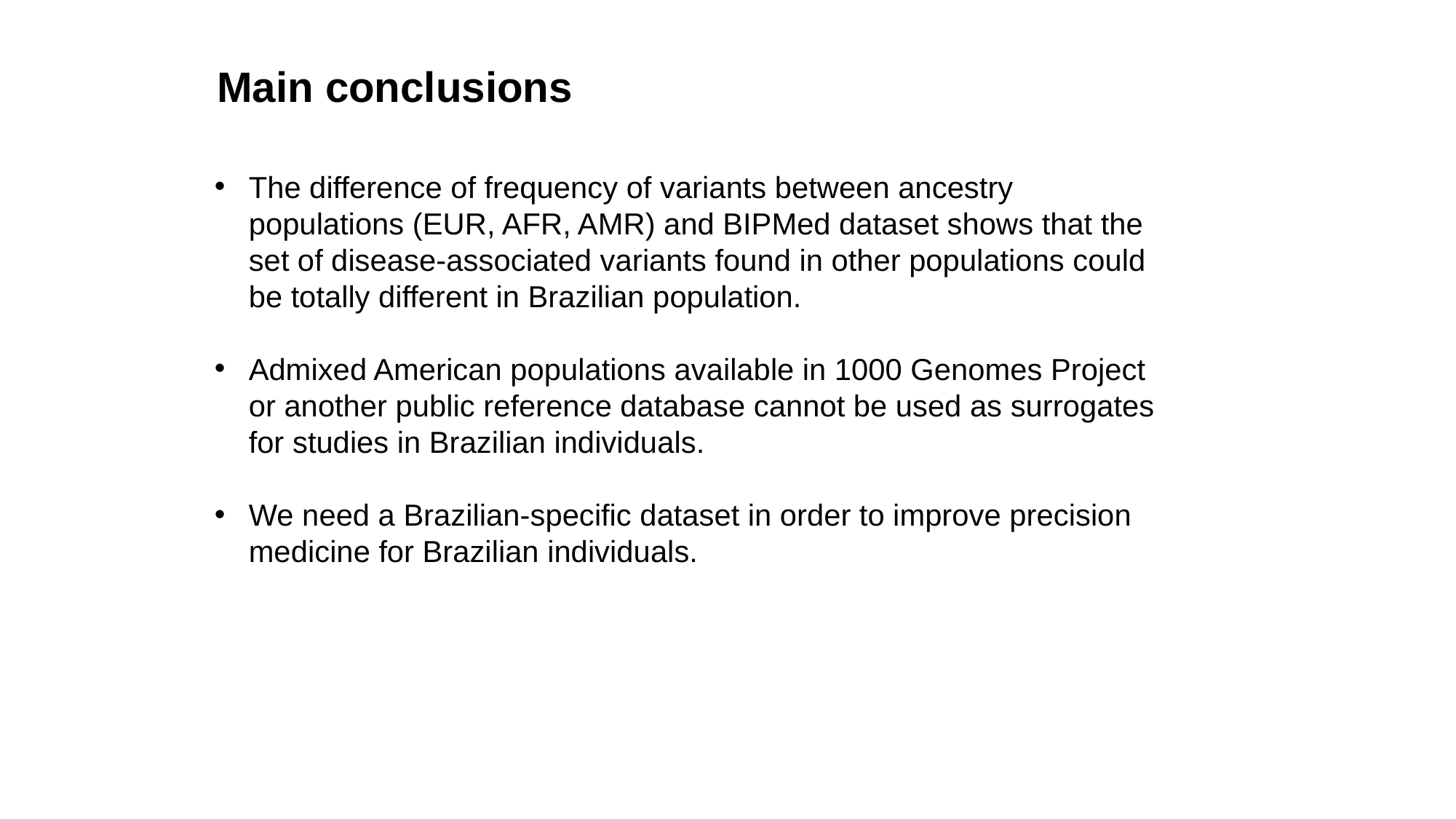

Main conclusions
The difference of frequency of variants between ancestry populations (EUR, AFR, AMR) and BIPMed dataset shows that the set of disease-associated variants found in other populations could be totally different in Brazilian population.

Admixed American populations available in 1000 Genomes Project or another public reference database cannot be used as surrogates for studies in Brazilian individuals.

We need a Brazilian-specific dataset in order to improve precision medicine for Brazilian individuals.